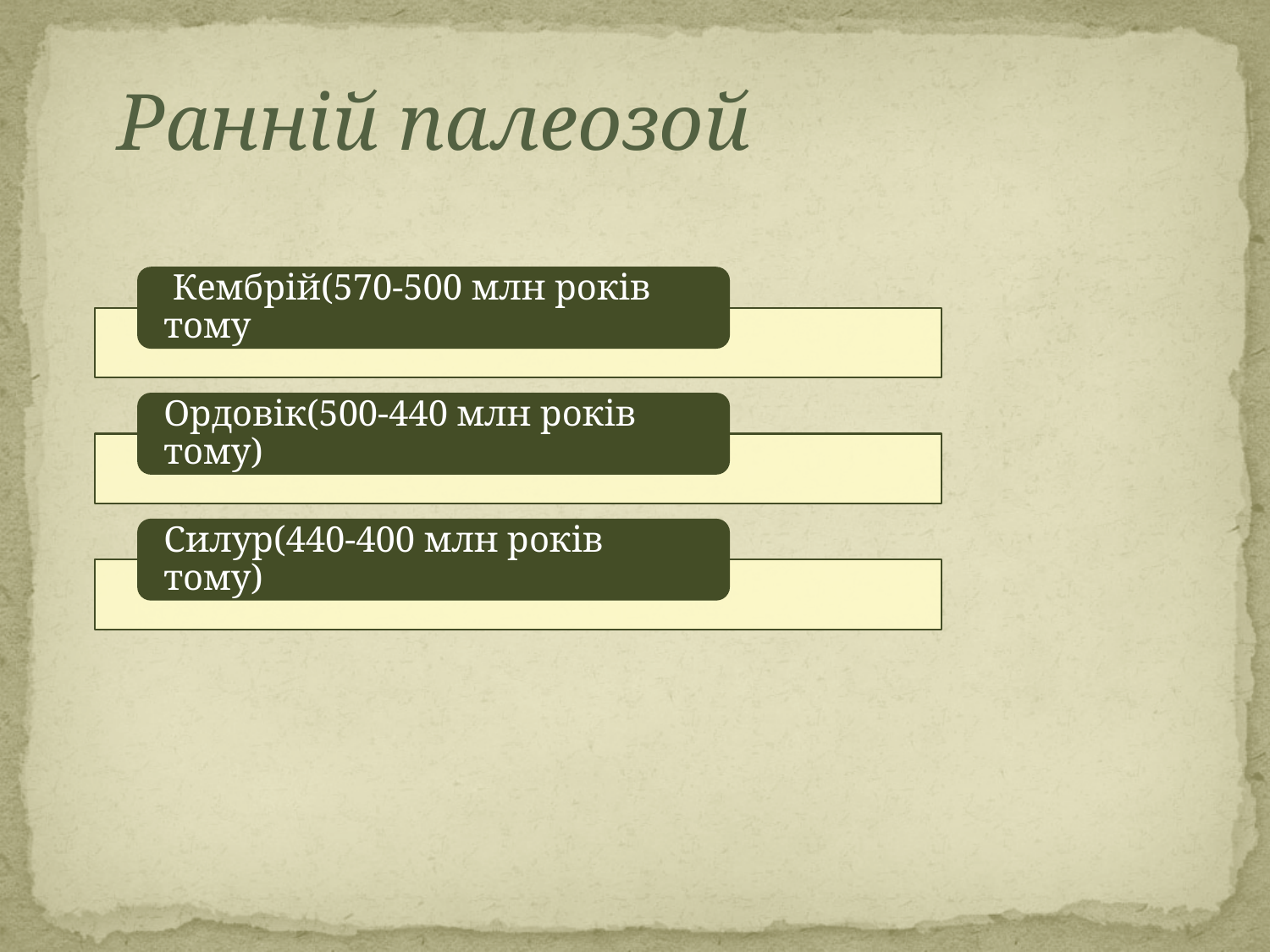

Ранній палеозой
 Кембрій(570-500 млн років тому
Ордовік(500-440 млн років тому)
Силур(440-400 млн років тому)